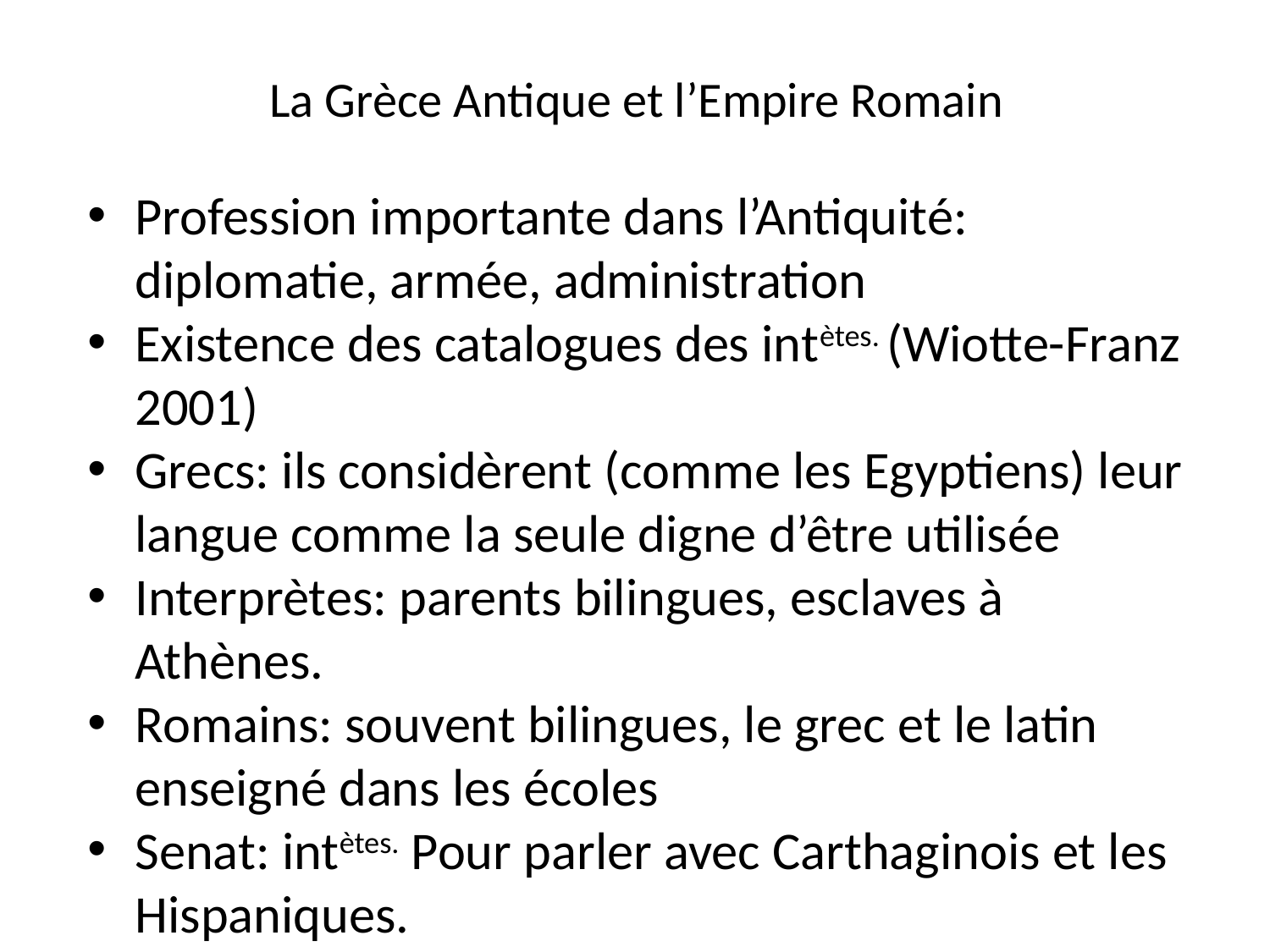

La Grèce Antique et l’Empire Romain
Profession importante dans l’Antiquité: diplomatie, armée, administration
Existence des catalogues des intètes. (Wiotte-Franz 2001)
Grecs: ils considèrent (comme les Egyptiens) leur langue comme la seule digne d’être utilisée
Interprètes: parents bilingues, esclaves à Athènes.
Romains: souvent bilingues, le grec et le latin enseigné dans les écoles
Senat: intètes. Pour parler avec Carthaginois et les Hispaniques.
intètes. : “apparitores”, ayant un emploi stable dans le système administratif
Empereur Caracalla: travail des intètes. très risqué (éxécutés après les négociations secrètes)